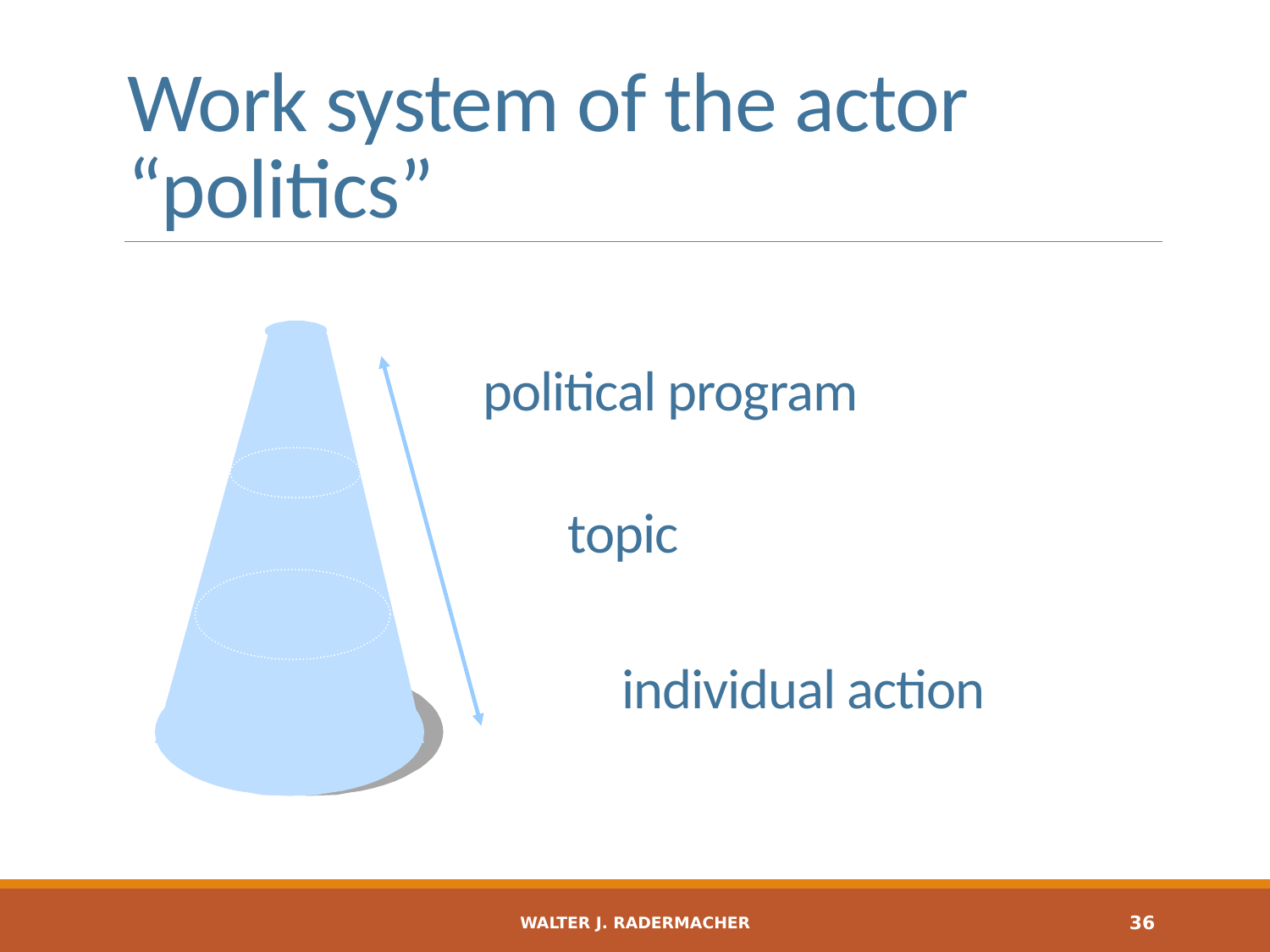

# Work system of the actor “politics”

political program

topic

individual action

Walter J. Radermacher
36